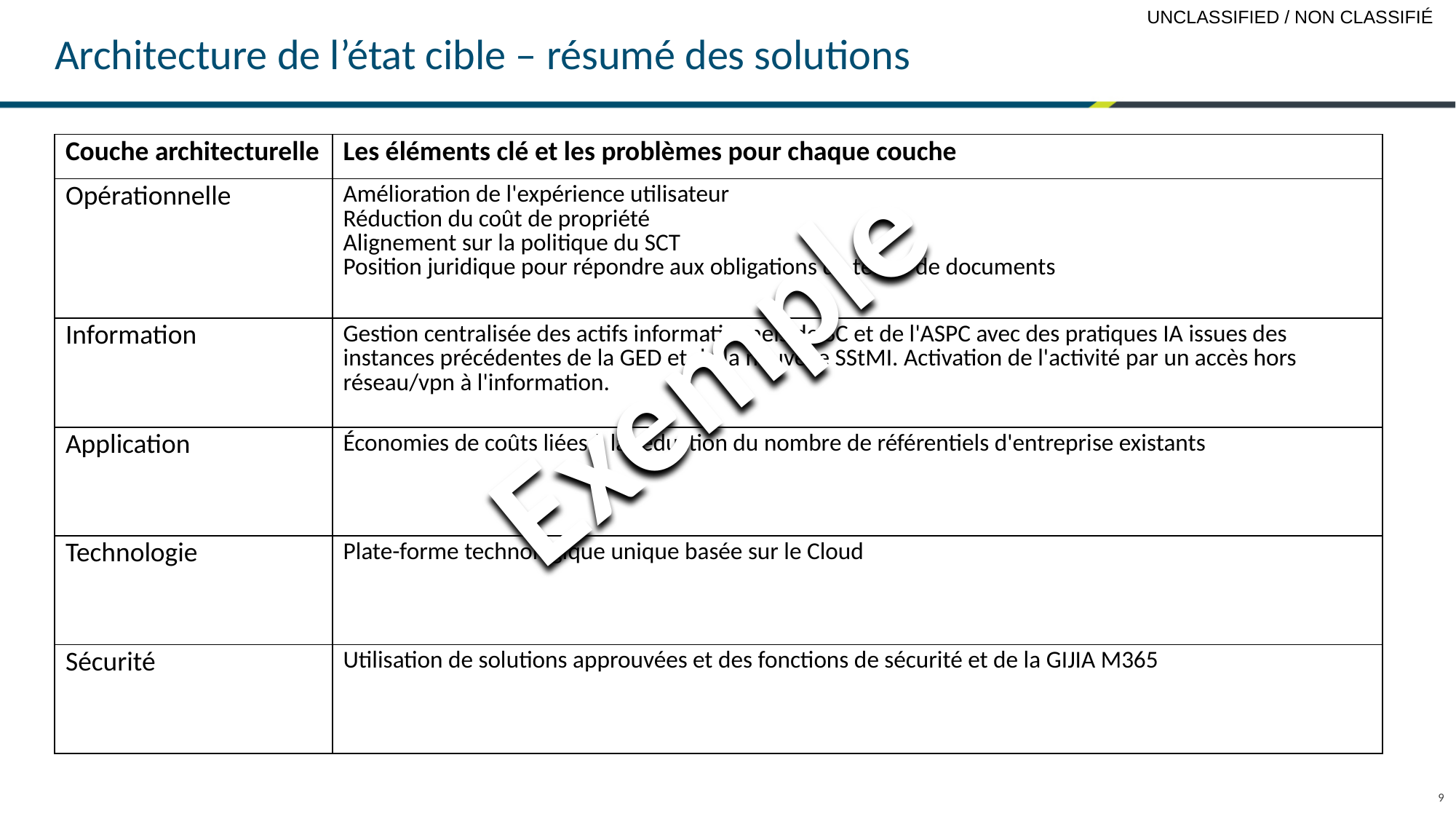

# Architecture de l’état cible – résumé des solutions
| Couche architecturelle | Les éléments clé et les problèmes pour chaque couche |
| --- | --- |
| Opérationnelle | Amélioration de l'expérience utilisateur Réduction du coût de propriété Alignement sur la politique du SCT Position juridique pour répondre aux obligations de tenue de documents |
| Information | Gestion centralisée des actifs informationnels de SC et de l'ASPC avec des pratiques IA issues des instances précédentes de la GED et de la nouvelle SStMI. Activation de l'activité par un accès hors réseau/vpn à l'information. |
| Application | Économies de coûts liées à la réduction du nombre de référentiels d'entreprise existants |
| Technologie | Plate-forme technologique unique basée sur le Cloud |
| Sécurité | Utilisation de solutions approuvées et des fonctions de sécurité et de la GIJIA M365 |
Exemple
9